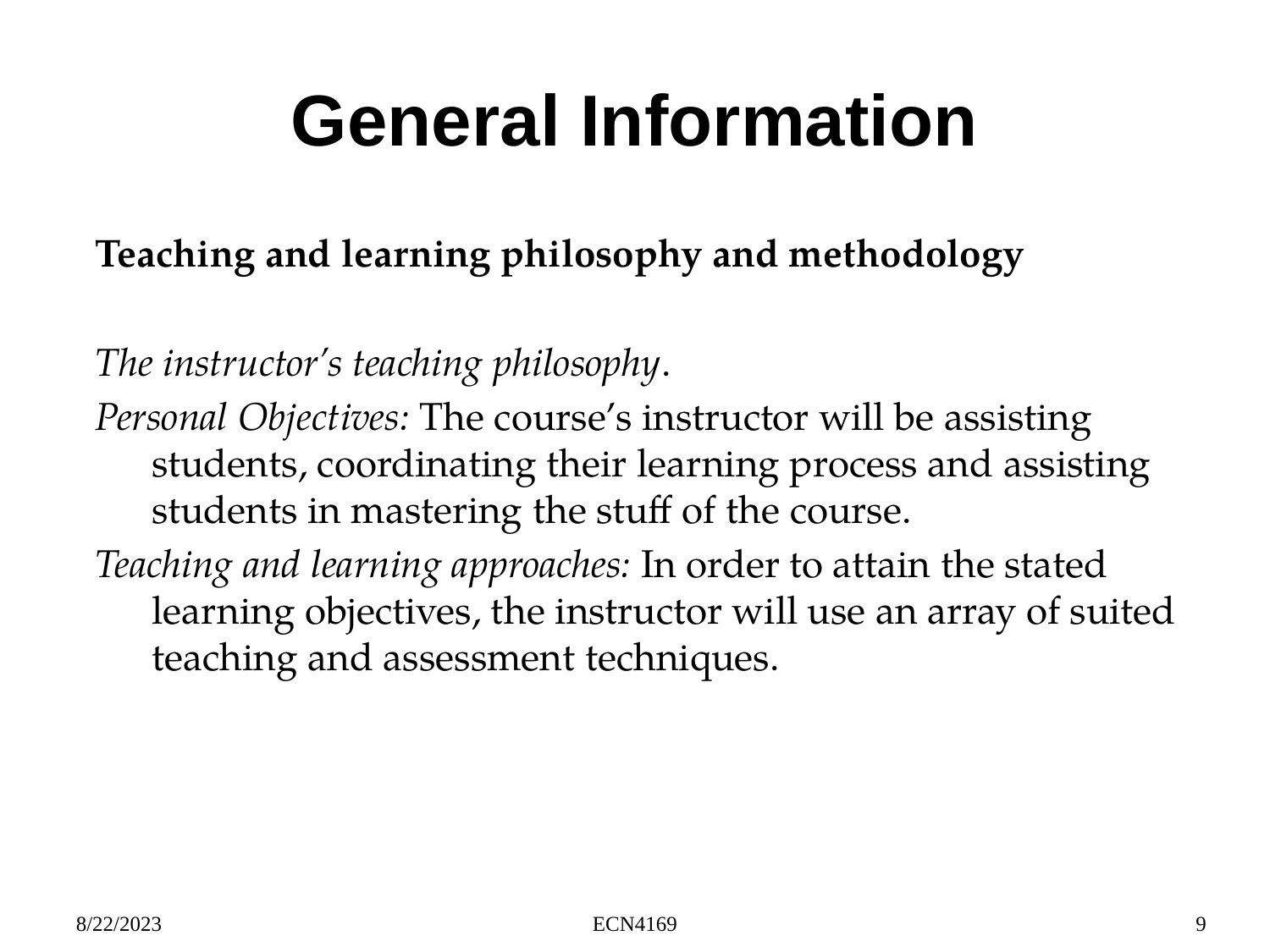

# General Information
Teaching and learning philosophy and methodology

The instructor’s teaching philosophy.
Personal Objectives: The course’s instructor will be assisting students, coordinating their learning process and assisting students in mastering the stuff of the course.
Teaching and learning approaches: In order to attain the stated learning objectives, the instructor will use an array of suited teaching and assessment techniques.
8/22/2023
ECN4169
9